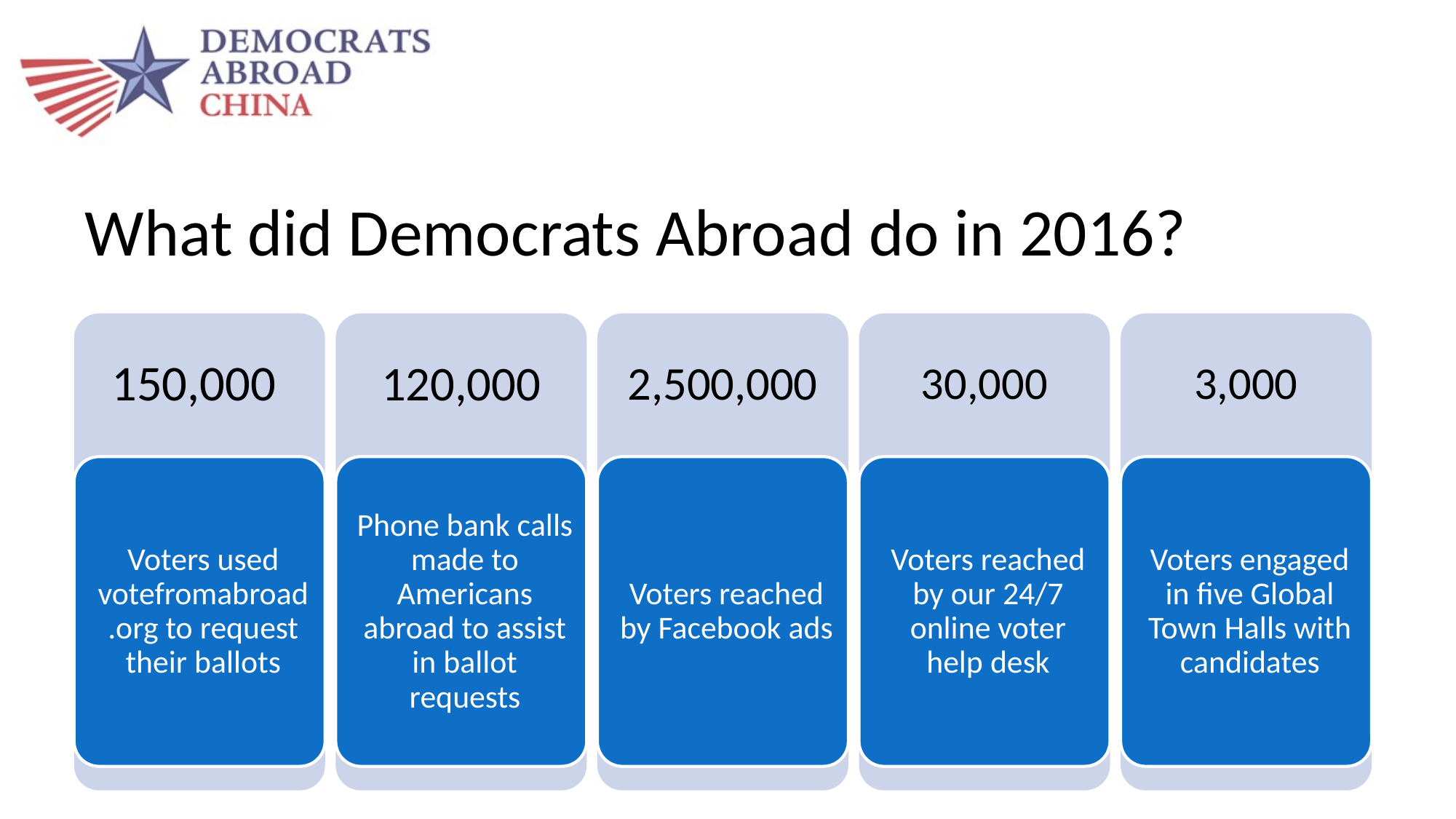

# What did Democrats Abroad do in 2016?
150,000
Voters used votefromabroad.org to request their ballots
120,000
Phone bank calls made to Americans abroad to assist in ballot requests
2,500,000
Voters reached by Facebook ads
30,000
Voters reached by our 24/7 online voter help desk
3,000
Voters engaged in five Global Town Halls with candidates